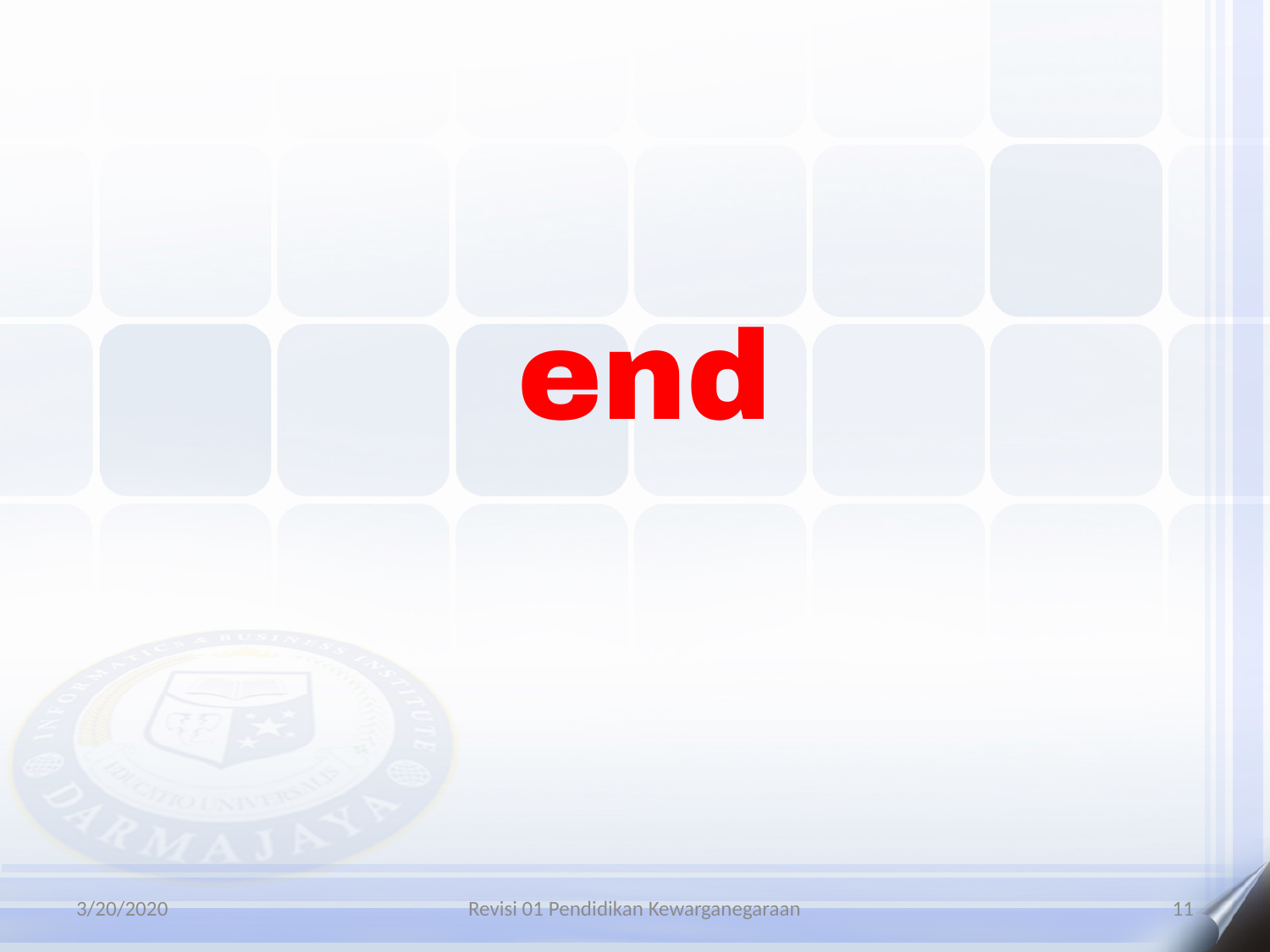

# end
3/20/2020
Revisi 01 Pendidikan Kewarganegaraan
11